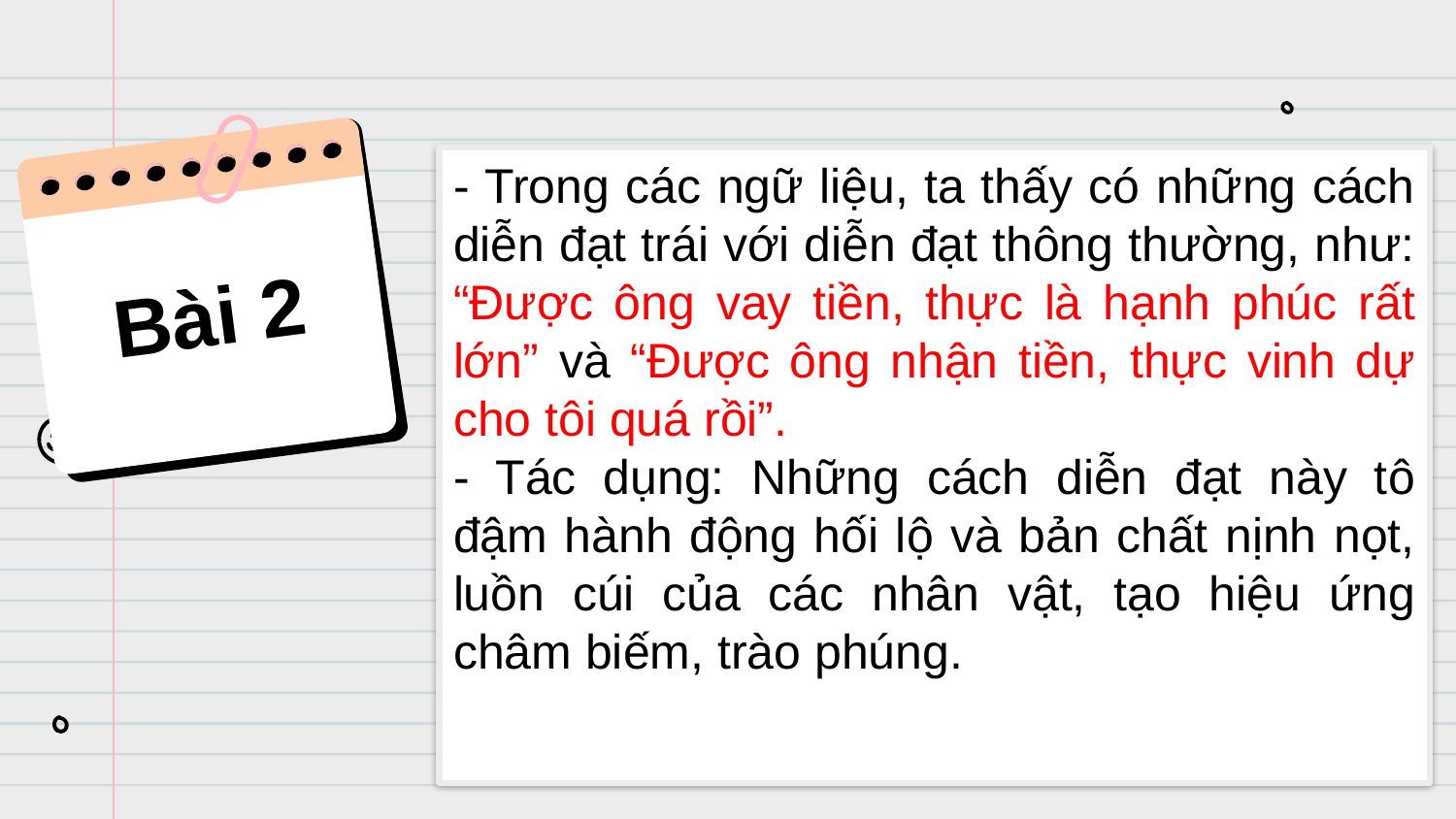

Bài 2
- Trong các ngữ liệu, ta thấy có những cách diễn đạt trái với diễn đạt thông thường, như: “Được ông vay tiền, thực là hạnh phúc rất lớn” và “Được ông nhận tiền, thực vinh dự cho tôi quá rồi”.
- Tác dụng: Những cách diễn đạt này tô đậm hành động hối lộ và bản chất nịnh nọt, luồn cúi của các nhân vật, tạo hiệu ứng châm biếm, trào phúng.